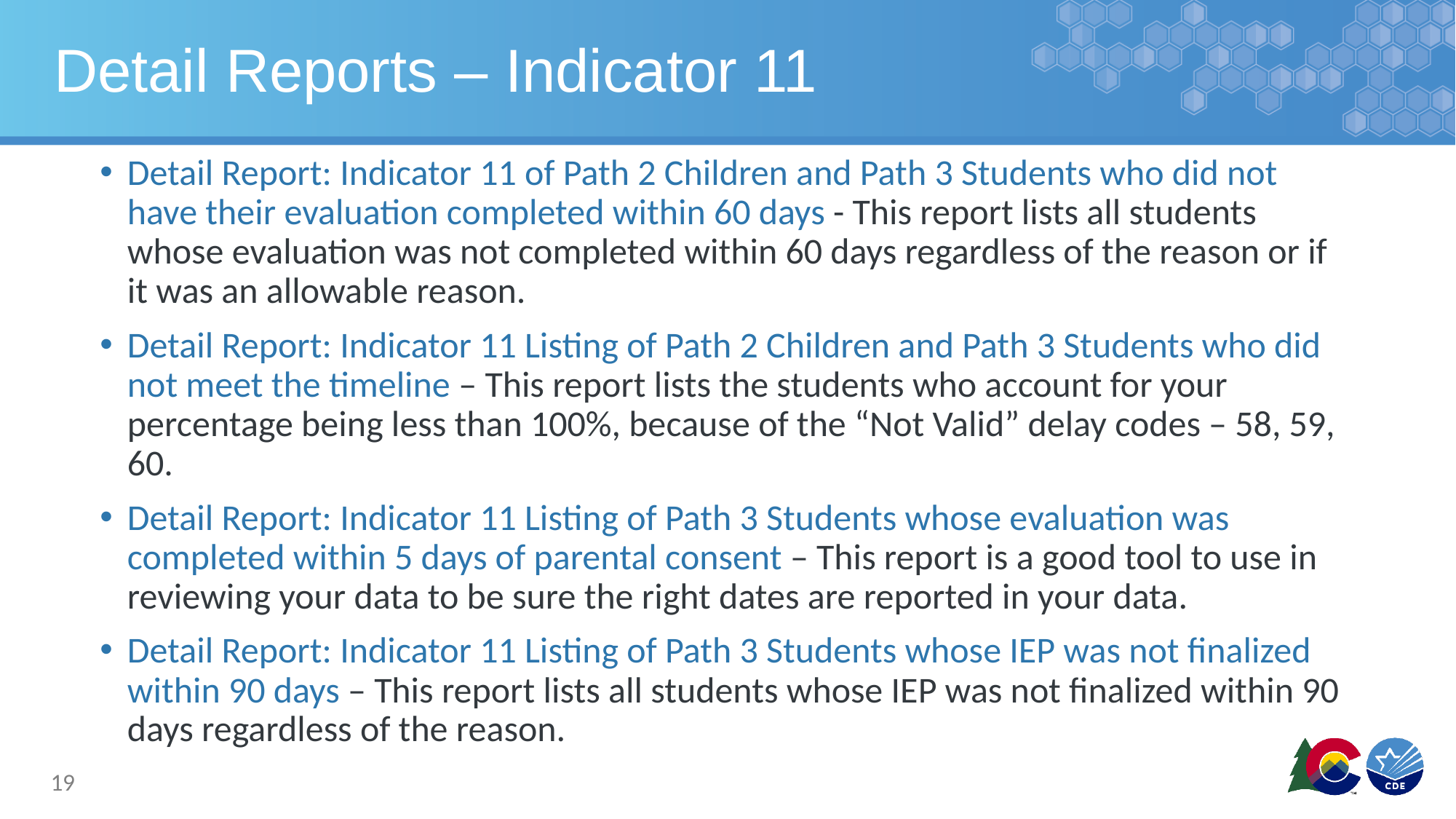

# Detail Reports – Indicator 11
Detail Report: Indicator 11 of Path 2 Children and Path 3 Students who did not have their evaluation completed within 60 days - This report lists all students whose evaluation was not completed within 60 days regardless of the reason or if it was an allowable reason.
Detail Report: Indicator 11 Listing of Path 2 Children and Path 3 Students who did not meet the timeline – This report lists the students who account for your percentage being less than 100%, because of the “Not Valid” delay codes – 58, 59, 60.
Detail Report: Indicator 11 Listing of Path 3 Students whose evaluation was completed within 5 days of parental consent – This report is a good tool to use in reviewing your data to be sure the right dates are reported in your data.
Detail Report: Indicator 11 Listing of Path 3 Students whose IEP was not finalized within 90 days – This report lists all students whose IEP was not finalized within 90 days regardless of the reason.
19